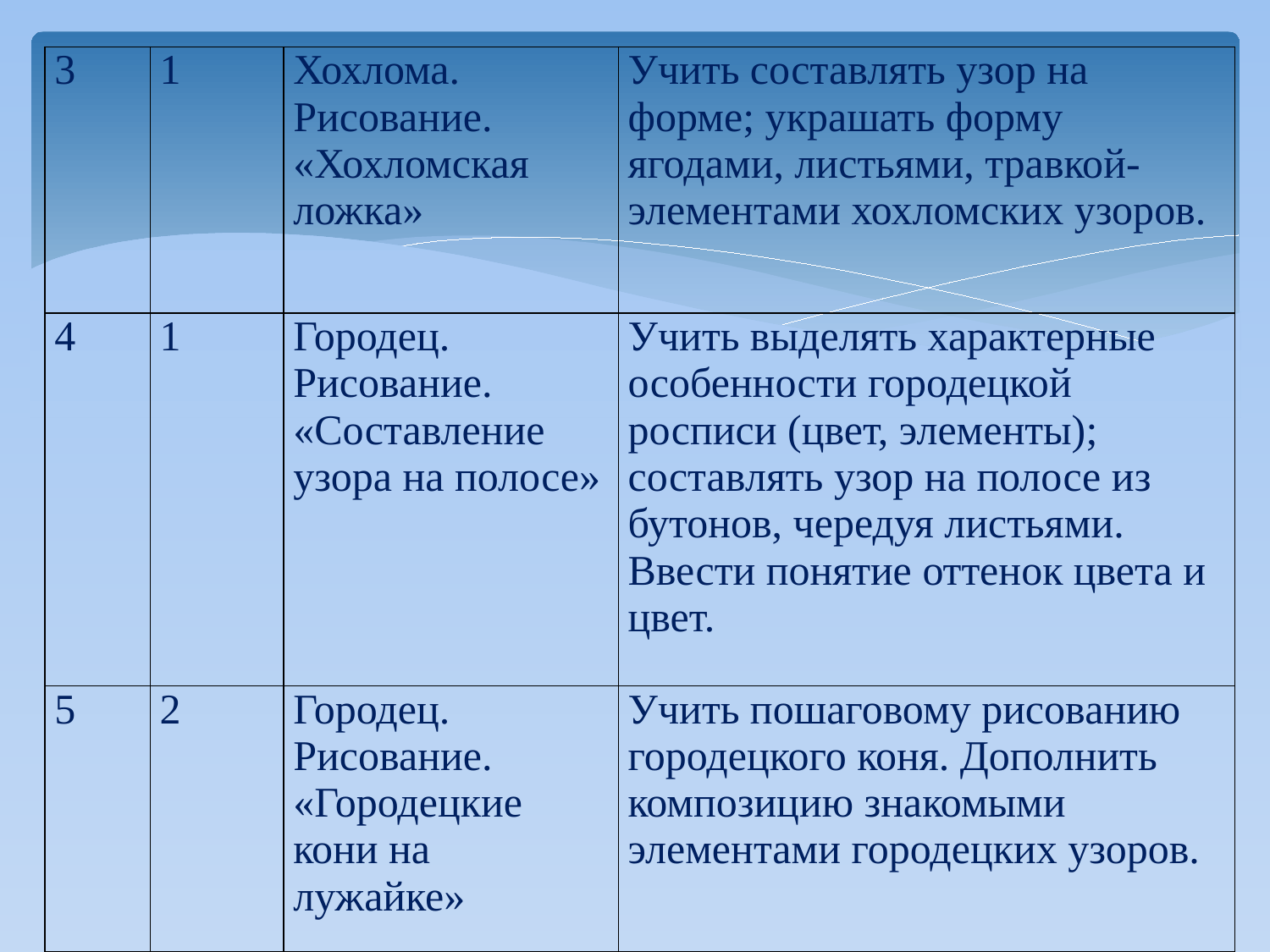

| 3 | 1 | Хохлома. Рисование. «Хохломская ложка» | Учить составлять узор на форме; украшать форму ягодами, листьями, травкой-элементами хохломских узоров. |
| --- | --- | --- | --- |
| 4 | 1 | Городец. Рисование. «Составление узора на полосе» | Учить выделять характерные особенности городецкой росписи (цвет, элементы); составлять узор на полосе из бутонов, чередуя листьями. Ввести понятие оттенок цвета и цвет. |
| 5 | 2 | Городец. Рисование. «Городецкие кони на лужайке» | Учить пошаговому рисованию городецкого коня. Дополнить композицию знакомыми элементами городецких узоров. |
#